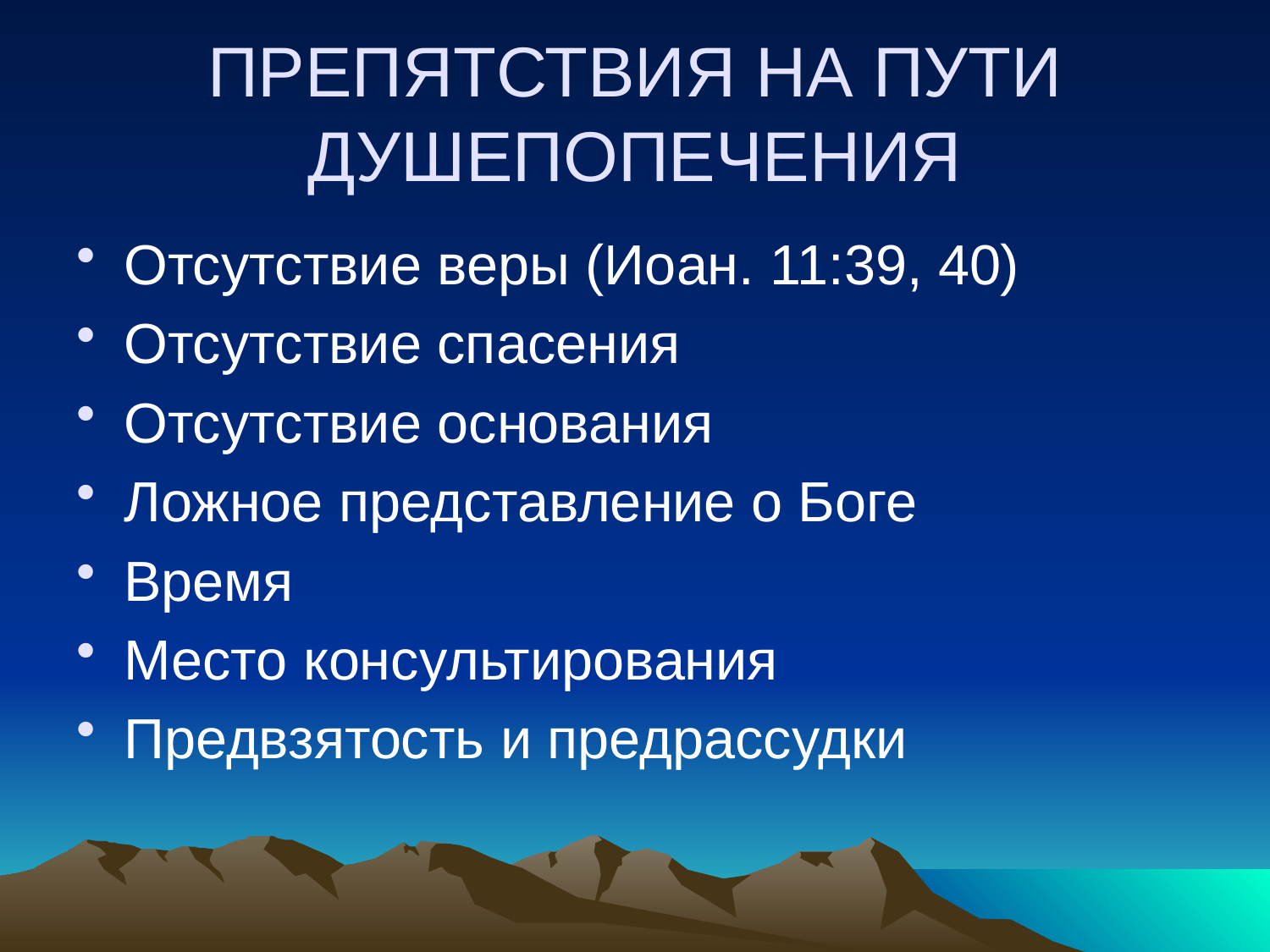

# ПРЕПЯТСТВИЯ НА ПУТИ ДУШЕПОПЕЧЕНИЯ
Отсутствие веры (Иоан. 11:39, 40)
Отсутствие спасения
Отсутствие основания
Ложное представление о Боге
Время
Место консультирования
Предвзятость и предрассудки